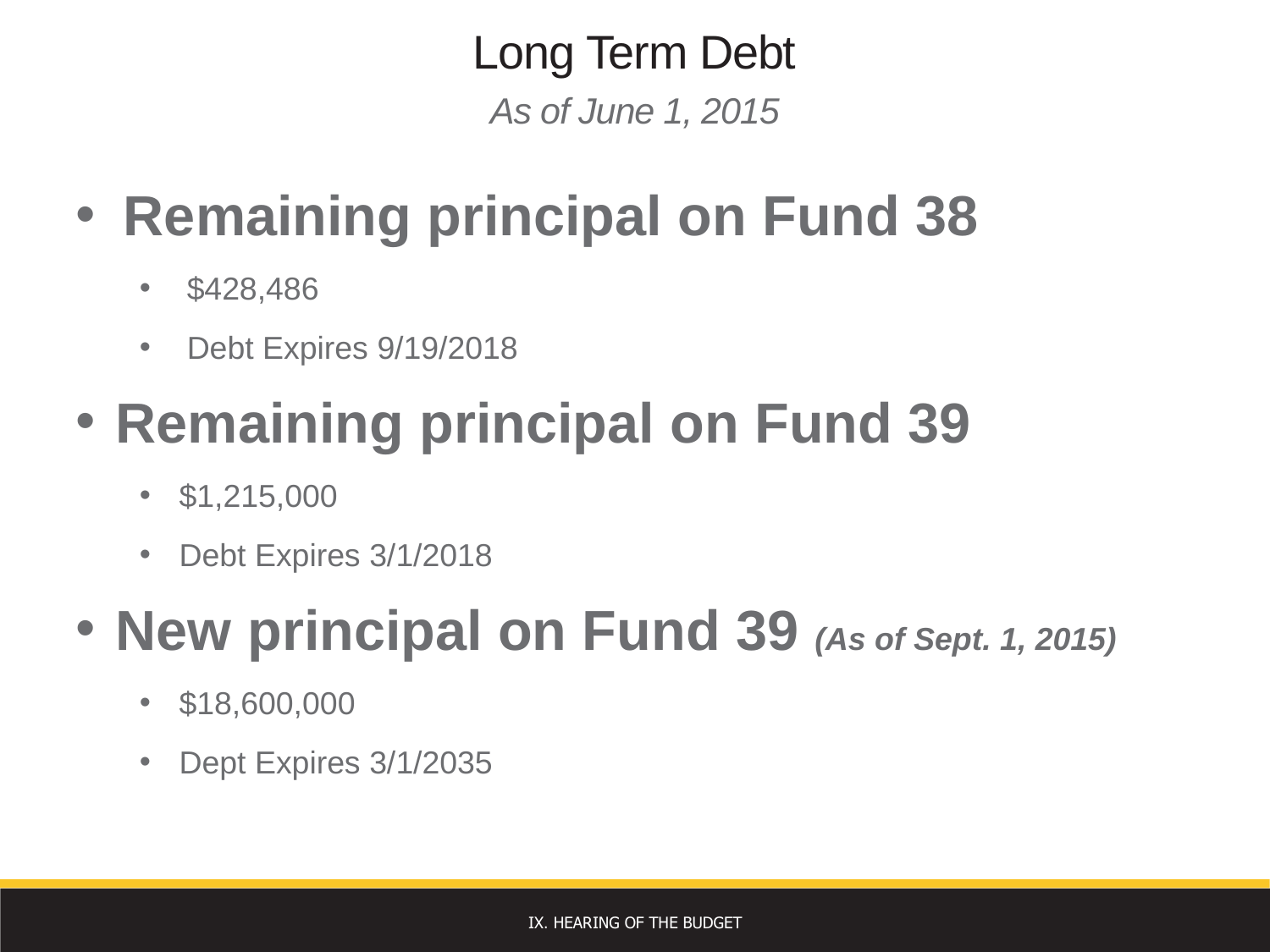

Long Term Debt
As of June 1, 2015
Remaining principal on Fund 38
$428,486
Debt Expires 9/19/2018
Remaining principal on Fund 39
$1,215,000
Debt Expires 3/1/2018
New principal on Fund 39 (As of Sept. 1, 2015)
$18,600,000
Dept Expires 3/1/2035

IX. Hearing of the budget